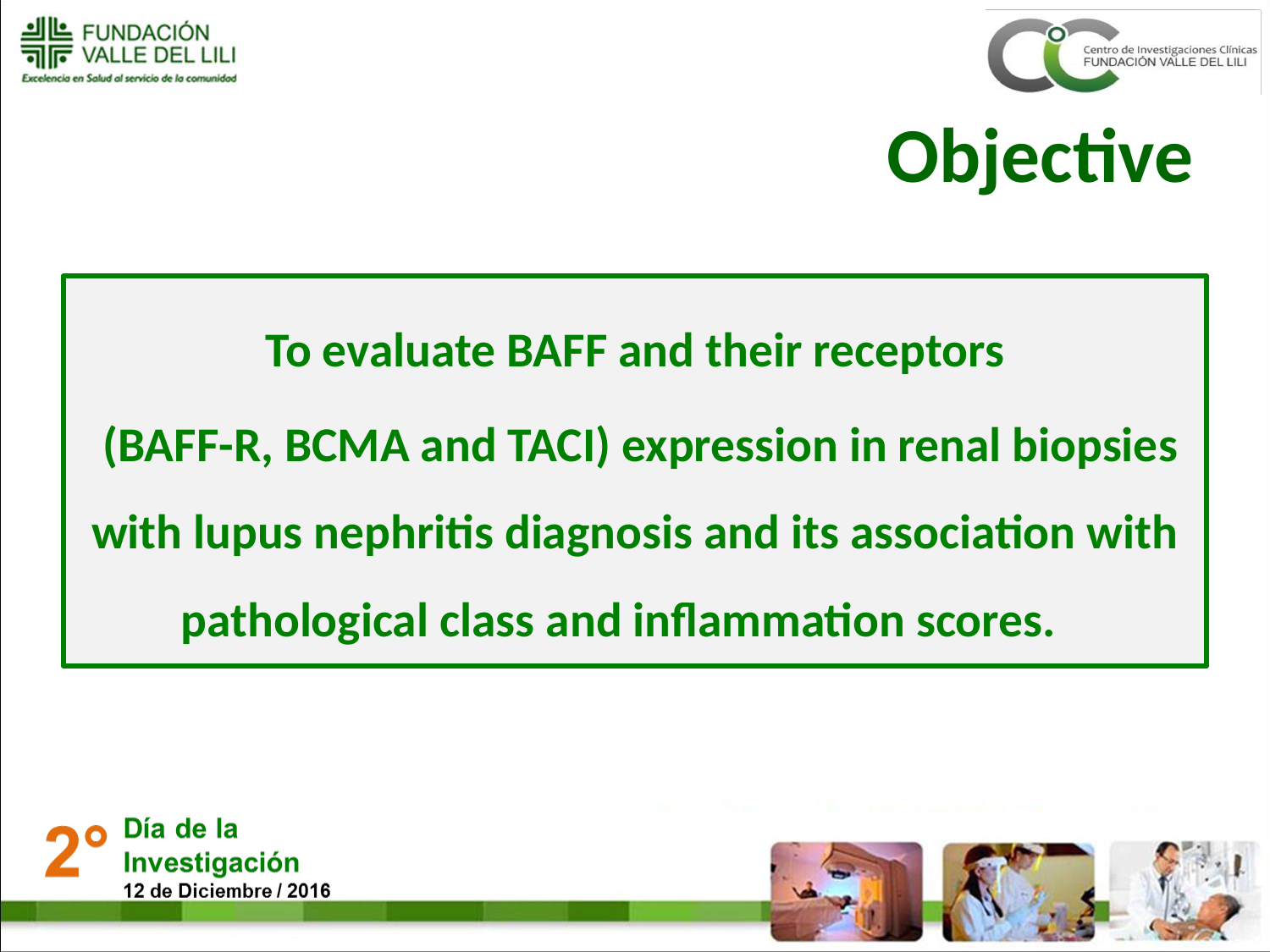

# Objective
To evaluate BAFF and their receptors
 (BAFF-R, BCMA and TACI) expression in renal biopsies with lupus nephritis diagnosis and its association with pathological class and inflammation scores.